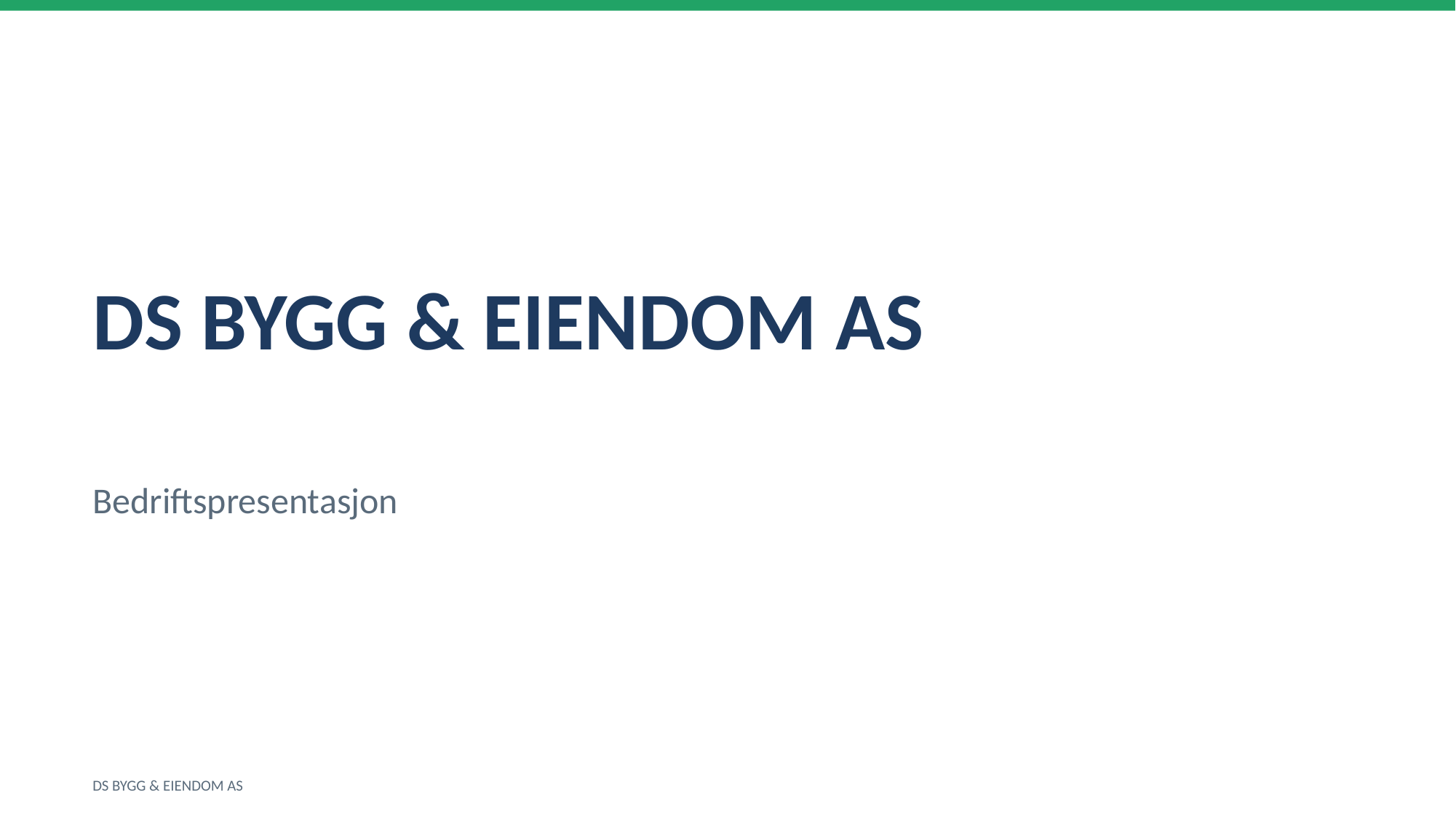

DS BYGG & EIENDOM AS
Bedriftspresentasjon
DS BYGG & EIENDOM AS